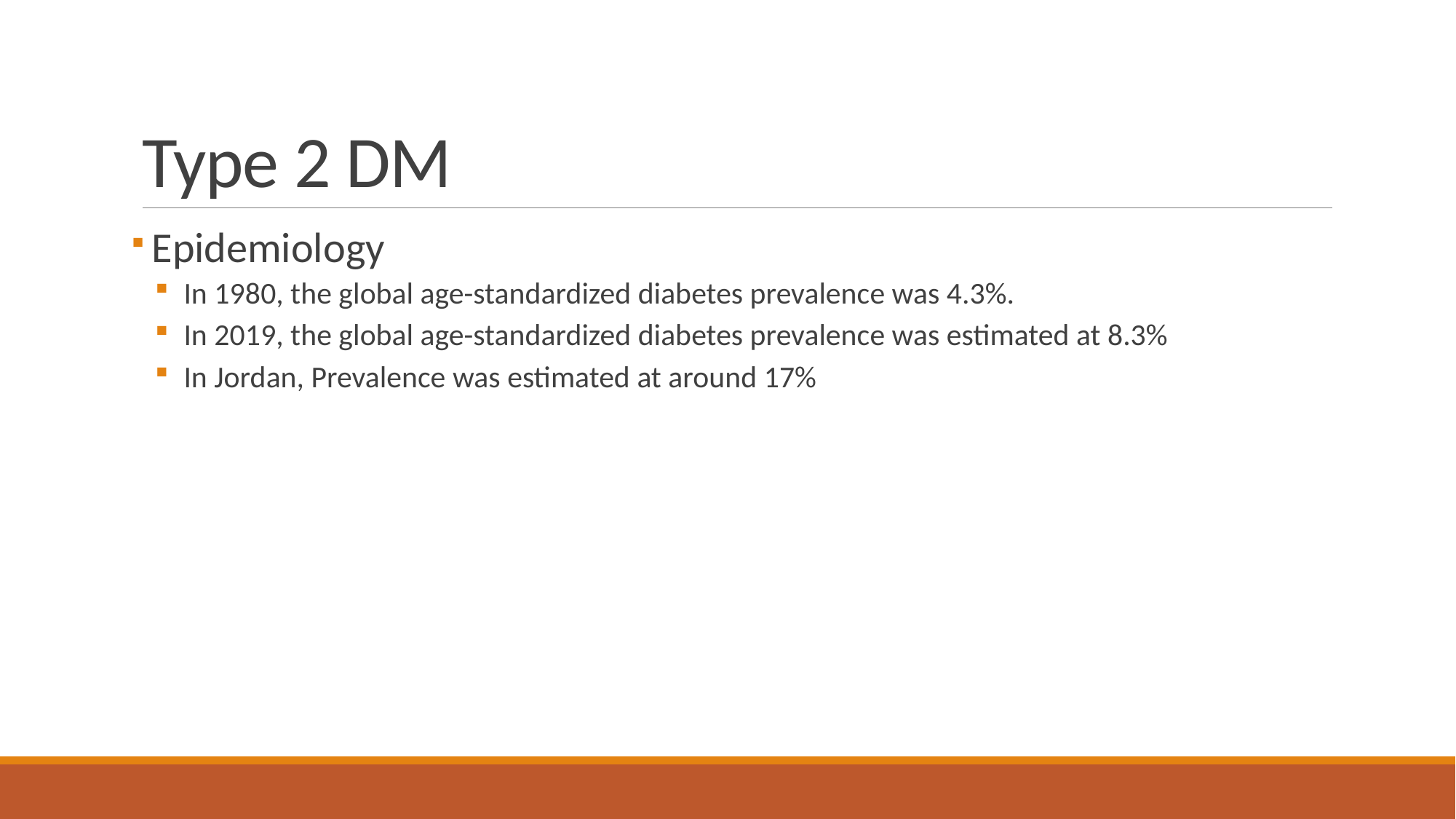

# Type 2 DM
 Epidemiology
 In 1980, the global age-standardized diabetes prevalence was 4.3%.
 In 2019, the global age-standardized diabetes prevalence was estimated at 8.3%
 In Jordan, Prevalence was estimated at around 17%